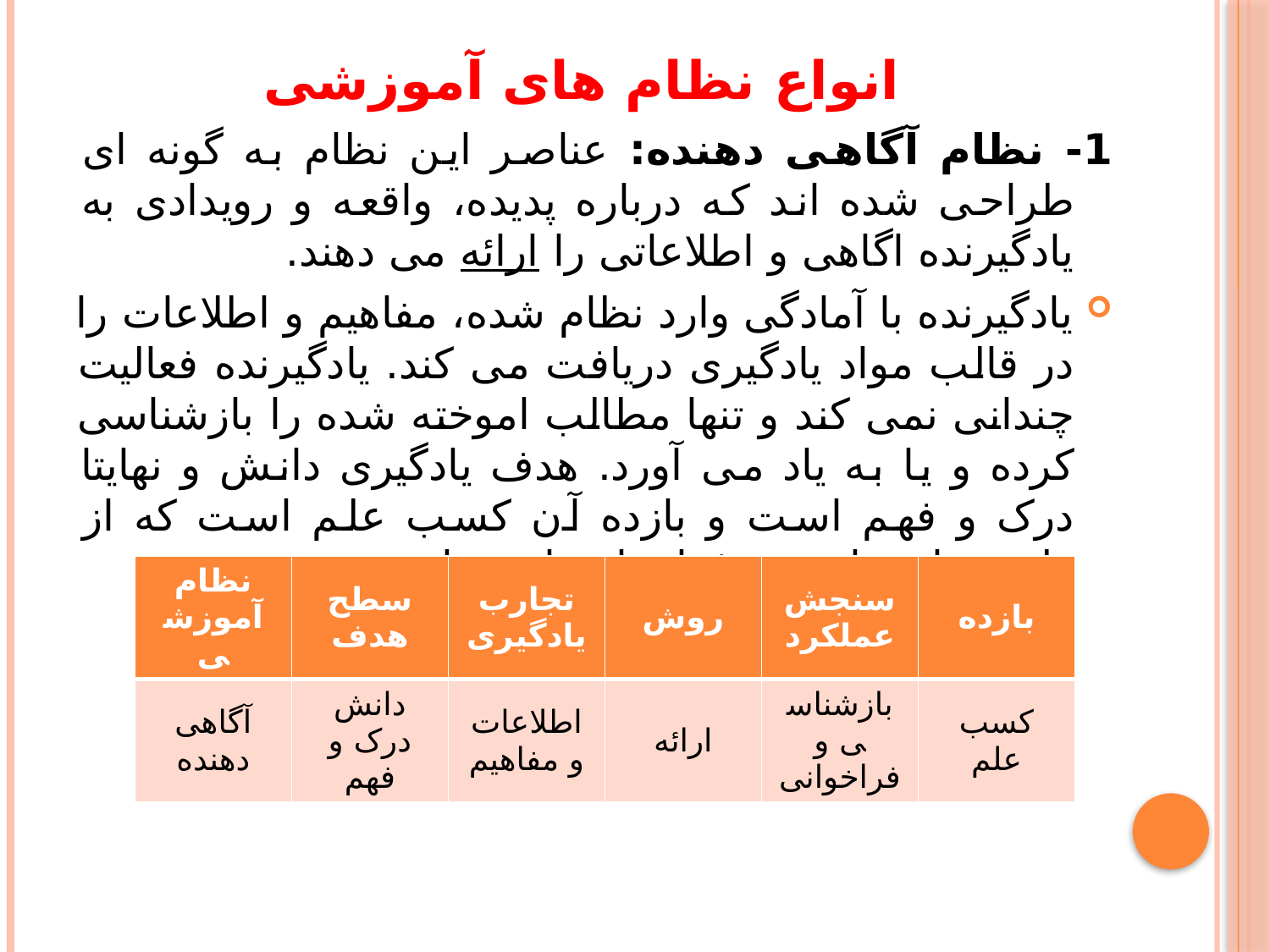

# انواع نظام های آموزشی
1- نظام آگاهی دهنده: عناصر این نظام به گونه ای طراحی شده اند که درباره پدیده، واقعه و رویدادی به یادگیرنده اگاهی و اطلاعاتی را ارائه می دهند.
یادگیرنده با آمادگی وارد نظام شده، مفاهیم و اطلاعات را در قالب مواد یادگیری دریافت می کند. یادگیرنده فعالیت چندانی نمی کند و تنها مطالب اموخته شده را بازشناسی کرده و یا به یاد می آورد. هدف یادگیری دانش و نهایتا درک و فهم است و بازده آن کسب علم است که از طریق بازشناسی و فراخوانی ارزشیابی می شود.
| نظام آموزشی | سطح هدف | تجارب یادگیری | روش | سنجش عملکرد | بازده |
| --- | --- | --- | --- | --- | --- |
| آگاهی دهنده | دانش درک و فهم | اطلاعات و مفاهیم | ارائه | بازشناسی و فراخوانی | کسب علم |